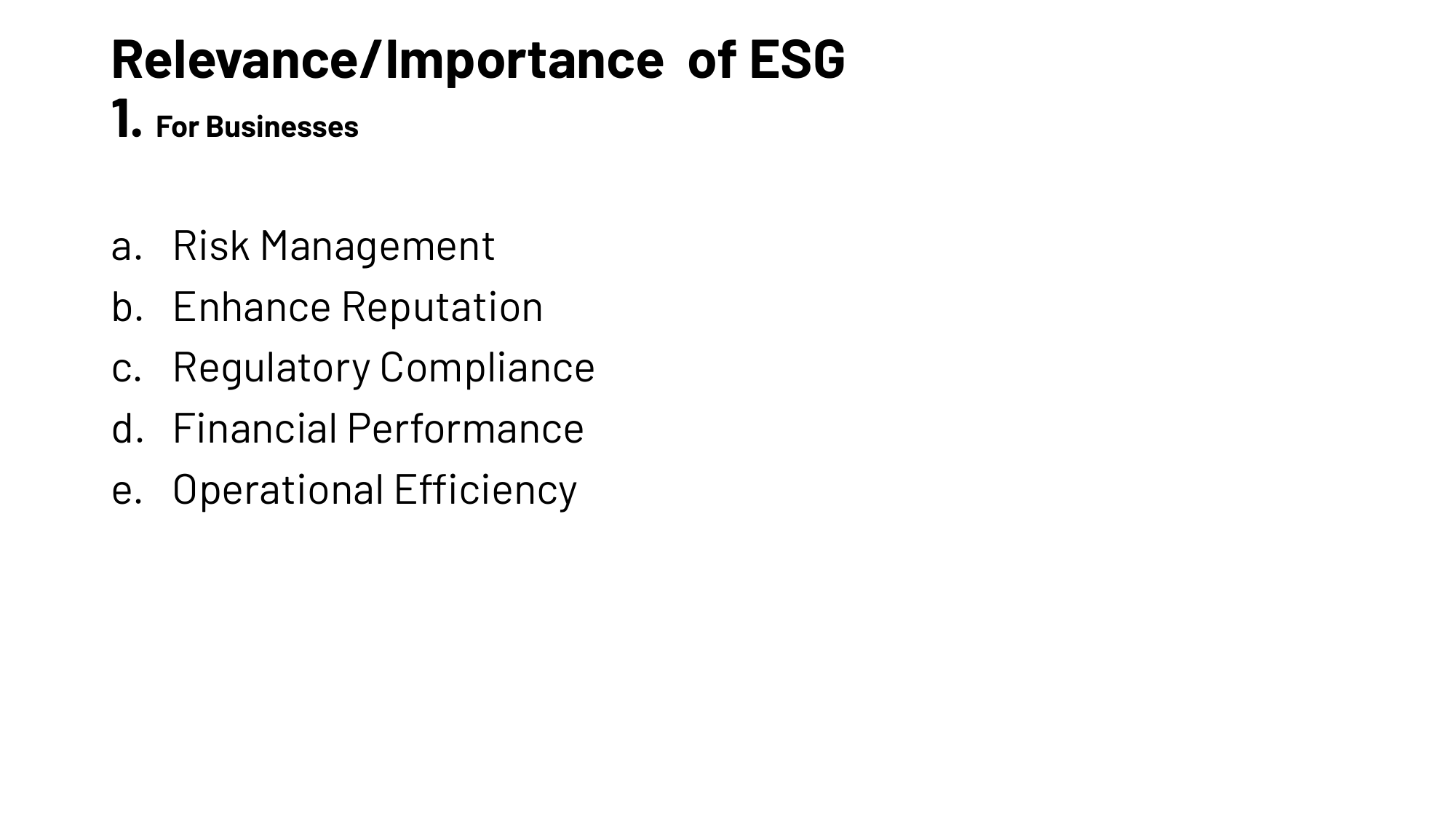

# Relevance/Importance  of ESG 1. For Businesses
Risk Management
Enhance Reputation
Regulatory Compliance
Financial Performance
Operational Efficiency